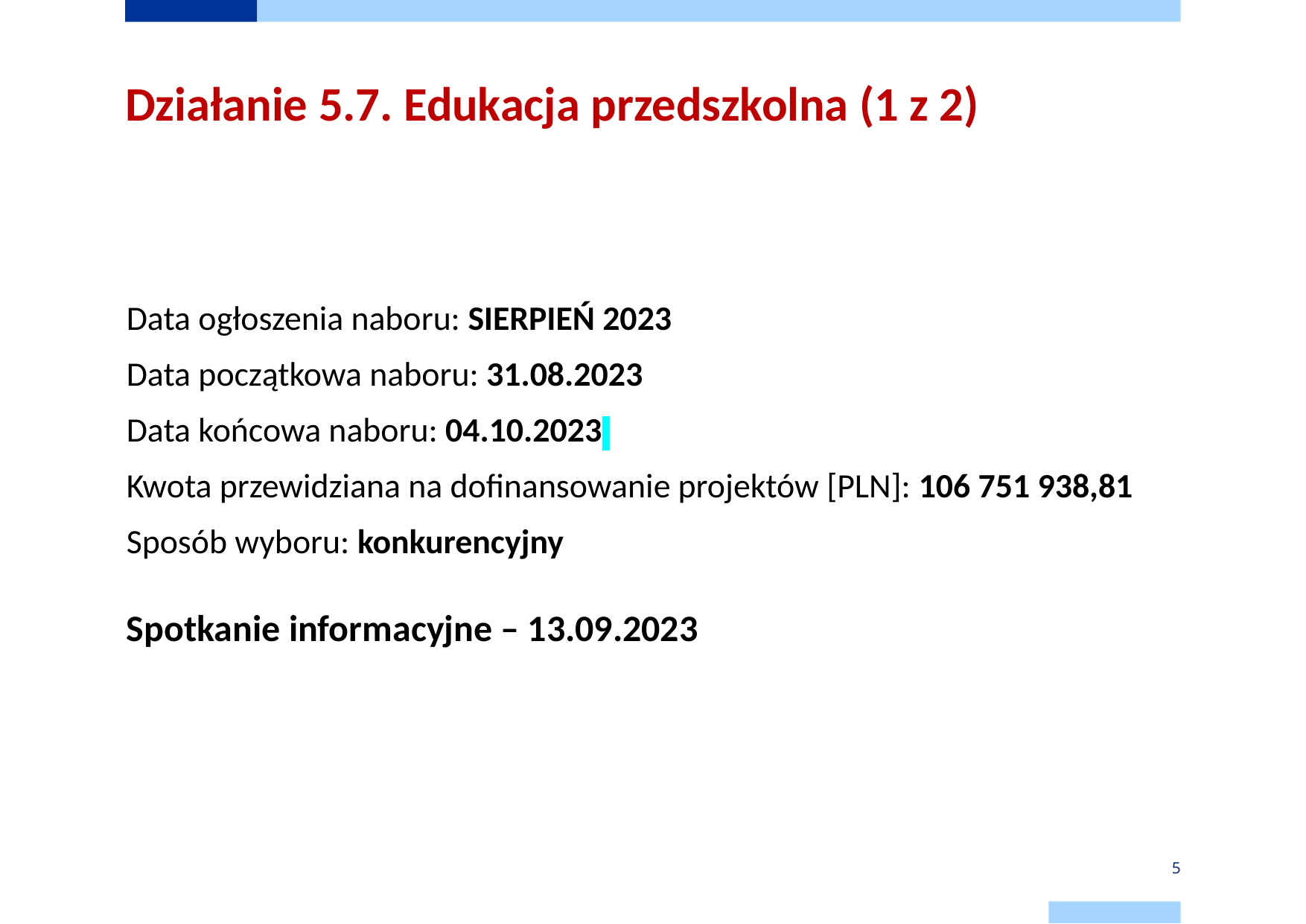

# Działanie 5.7. Edukacja przedszkolna (1 z 2)
Data ogłoszenia naboru: SIERPIEŃ 2023
Data początkowa naboru: 31.08.2023
Data końcowa naboru: 04.10.2023
Kwota przewidziana na dofinansowanie projektów [PLN]: 106 751 938,81
Sposób wyboru: konkurencyjny
Spotkanie informacyjne – 13.09.2023
5